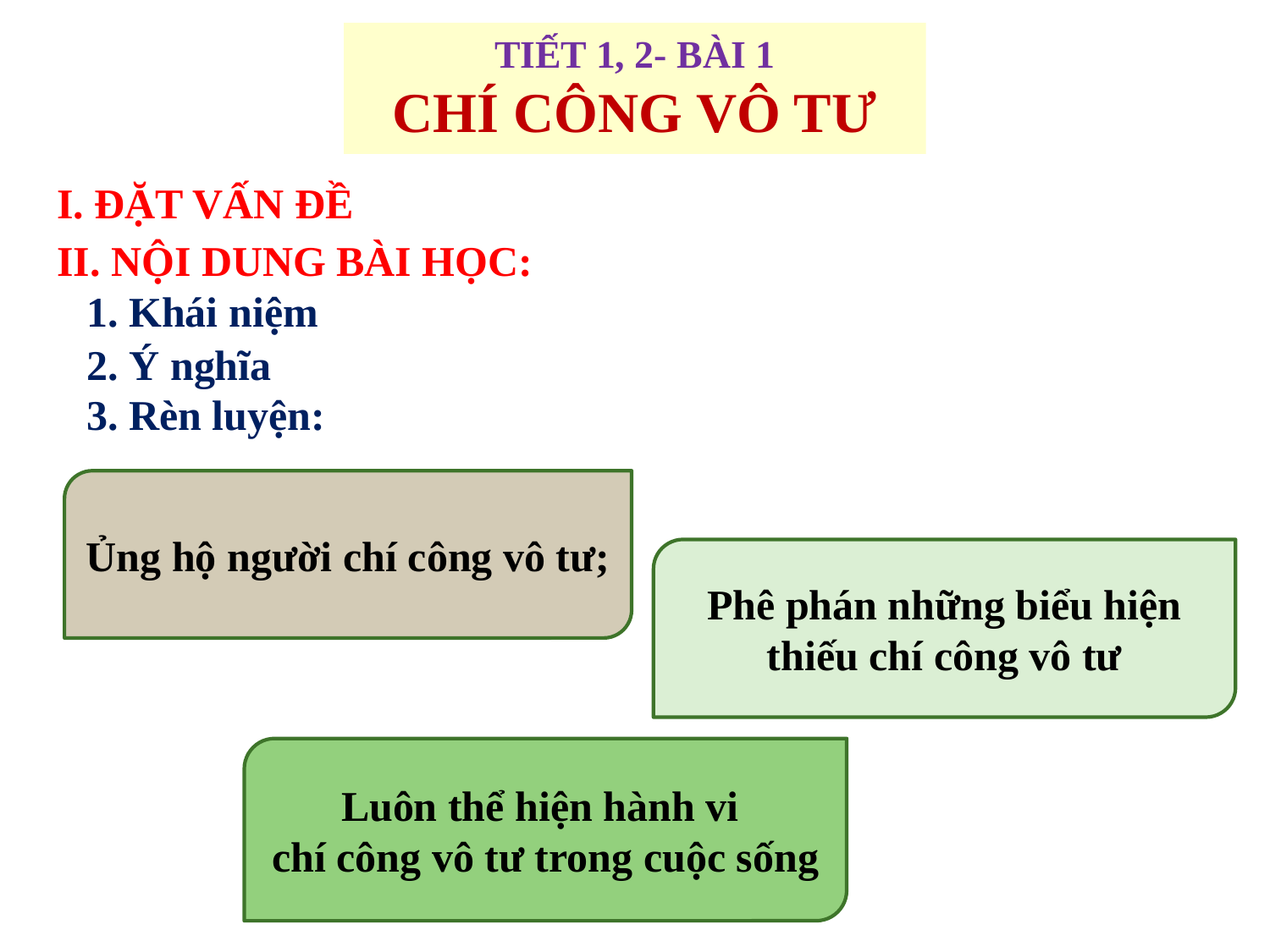

TIẾT 1, 2- BÀI 1
CHÍ CÔNG VÔ TƯ
I. ĐẶT VẤN ĐỀ
II. NỘI DUNG BÀI HỌC:
1. Khái niệm
2. Ý nghĩa
3. Rèn luyện:
Ủng hộ người chí công vô tư;
Phê phán những biểu hiện thiếu chí công vô tư

Luôn thể hiện hành vi
chí công vô tư trong cuộc sống